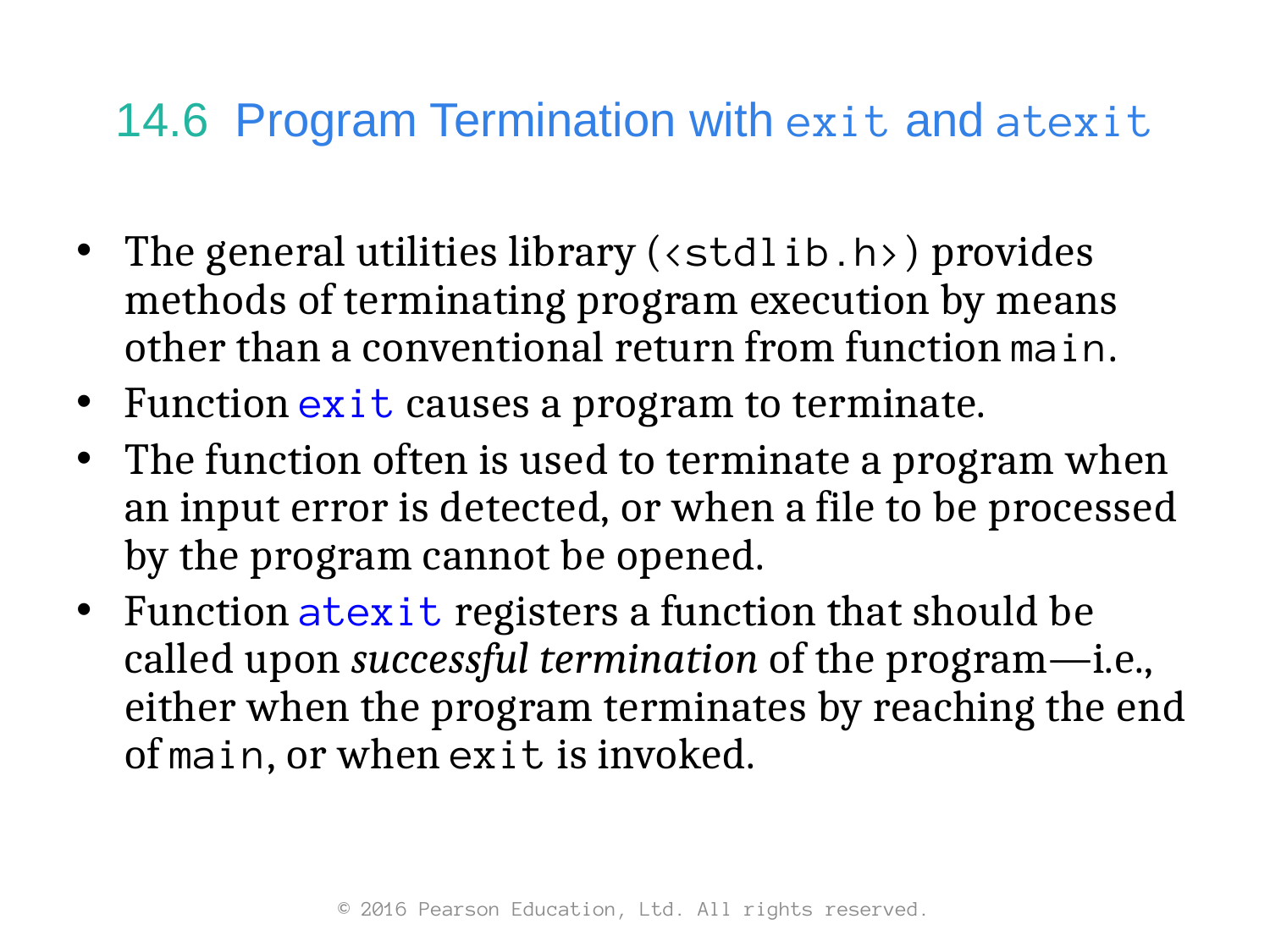

# 14.6  Program Termination with exit and atexit
The general utilities library (<stdlib.h>) provides methods of terminating program execution by means other than a conventional return from function main.
Function exit causes a program to terminate.
The function often is used to terminate a program when an input error is detected, or when a file to be processed by the program cannot be opened.
Function atexit registers a function that should be called upon successful termination of the program—i.e., either when the program terminates by reaching the end of main, or when exit is invoked.
© 2016 Pearson Education, Ltd. All rights reserved.